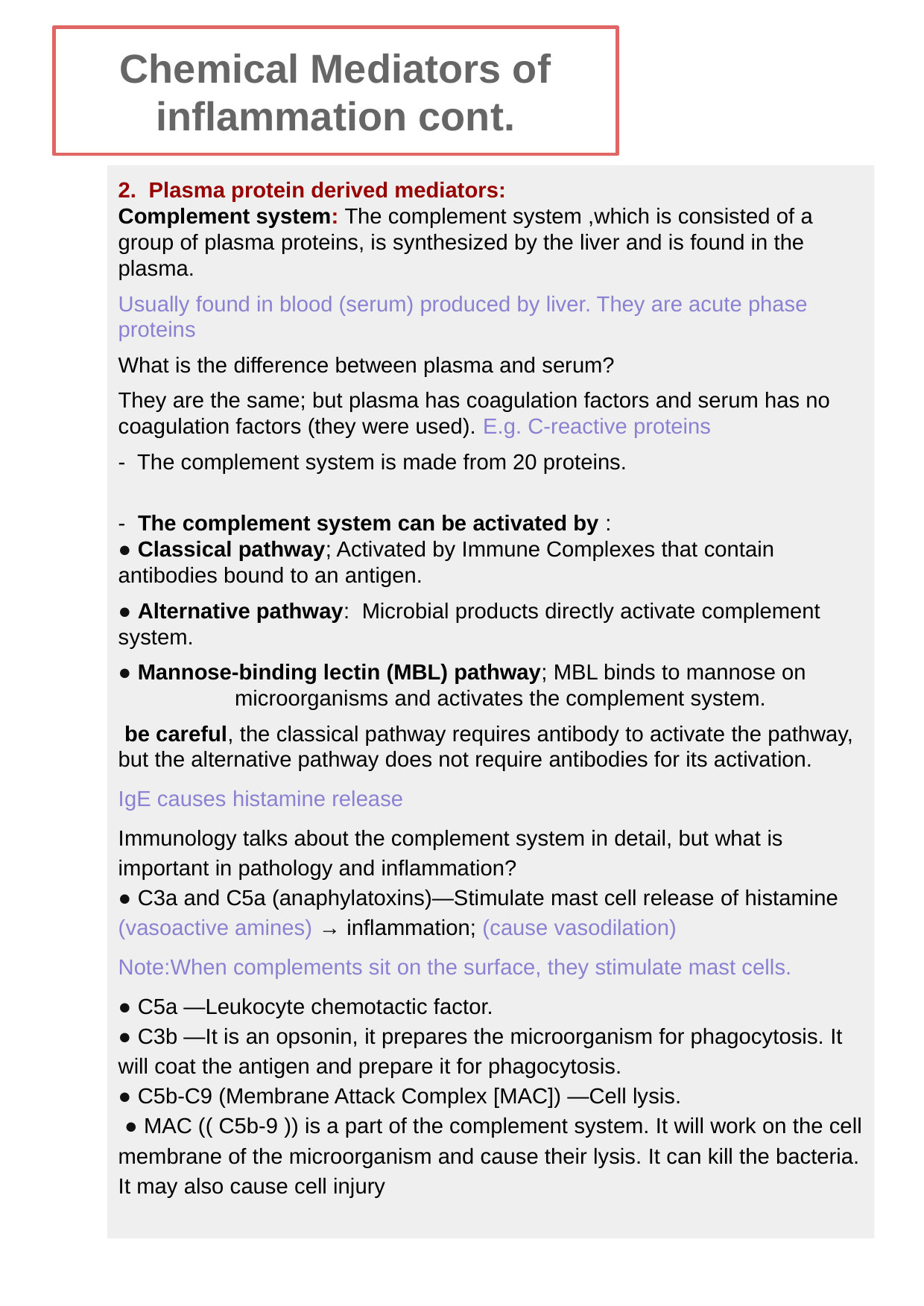

# Chemical Mediators of inflammation cont.
2.  Plasma protein derived mediators:
Complement system: The complement system ,which is consisted of a group of plasma proteins, is synthesized by the liver and is found in the plasma.
Usually found in blood (serum) produced by liver. They are acute phase proteins
What is the difference between plasma and serum?
They are the same; but plasma has coagulation factors and serum has no coagulation factors (they were used). E.g. C-reactive proteins
-  The complement system is made from 20 proteins.
-  The complement system can be activated by :
● Classical pathway; Activated by Immune Complexes that contain antibodies bound to an antigen.
● Alternative pathway:  Microbial products directly activate complement system.
● Mannose-binding lectin (MBL) pathway; MBL binds to mannose on
                   microorganisms and activates the complement system.
 be careful, the classical pathway requires antibody to activate the pathway, but the alternative pathway does not require antibodies for its activation.
IgE causes histamine release
Immunology talks about the complement system in detail, but what is important in pathology and inflammation?
● C3a and C5a (anaphylatoxins)—Stimulate mast cell release of histamine (vasoactive amines) → inflammation; (cause vasodilation)
Note:When complements sit on the surface, they stimulate mast cells.
● C5a —Leukocyte chemotactic factor.
● C3b —It is an opsonin, it prepares the microorganism for phagocytosis. It will coat the antigen and prepare it for phagocytosis.
● C5b-C9 (Membrane Attack Complex [MAC]) —Cell lysis.
 ● MAC (( C5b-9 )) is a part of the complement system. It will work on the cell membrane of the microorganism and cause their lysis. It can kill the bacteria. It may also cause cell injury
63